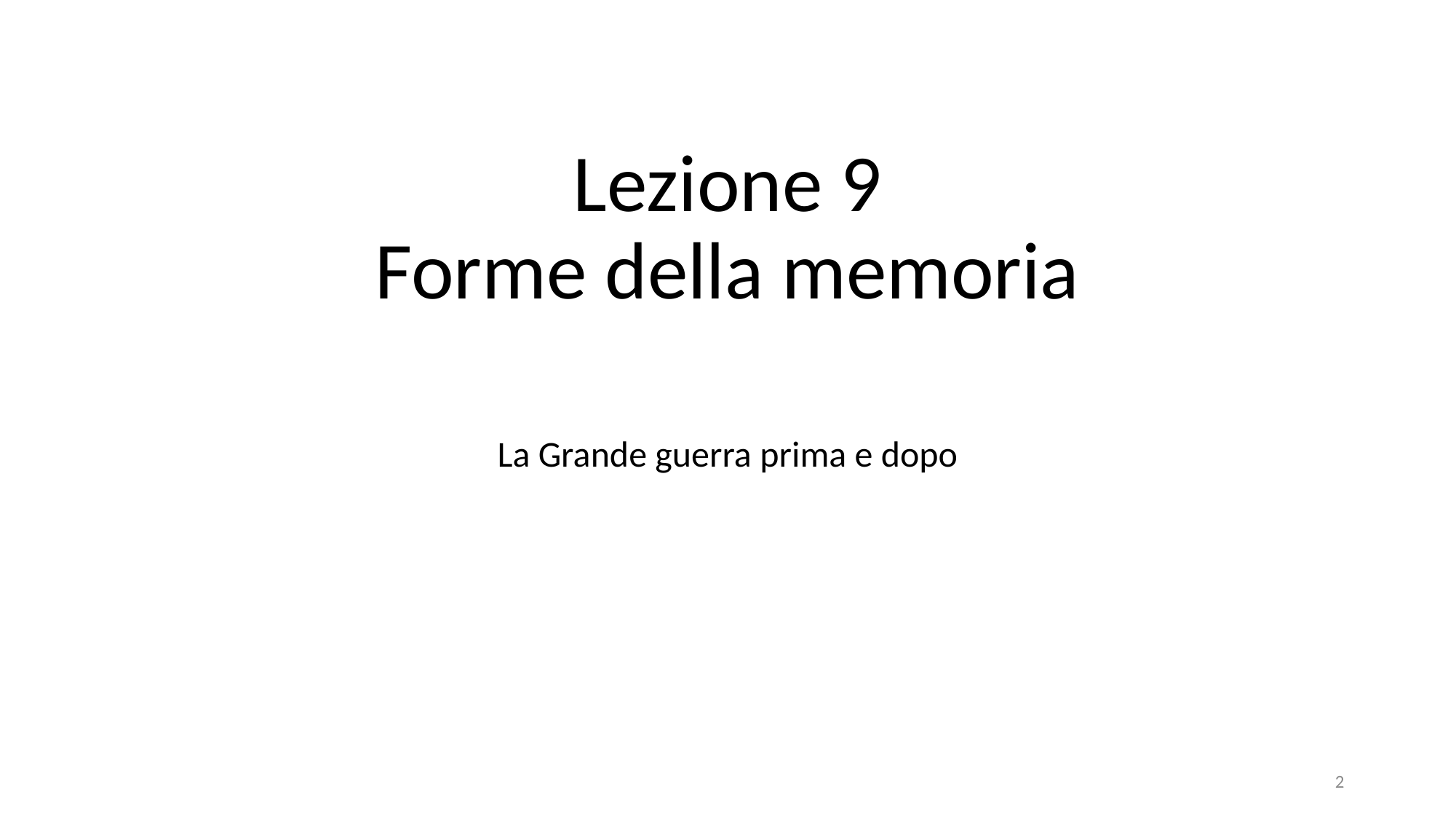

# Lezione 9 Forme della memoria
La Grande guerra prima e dopo
2